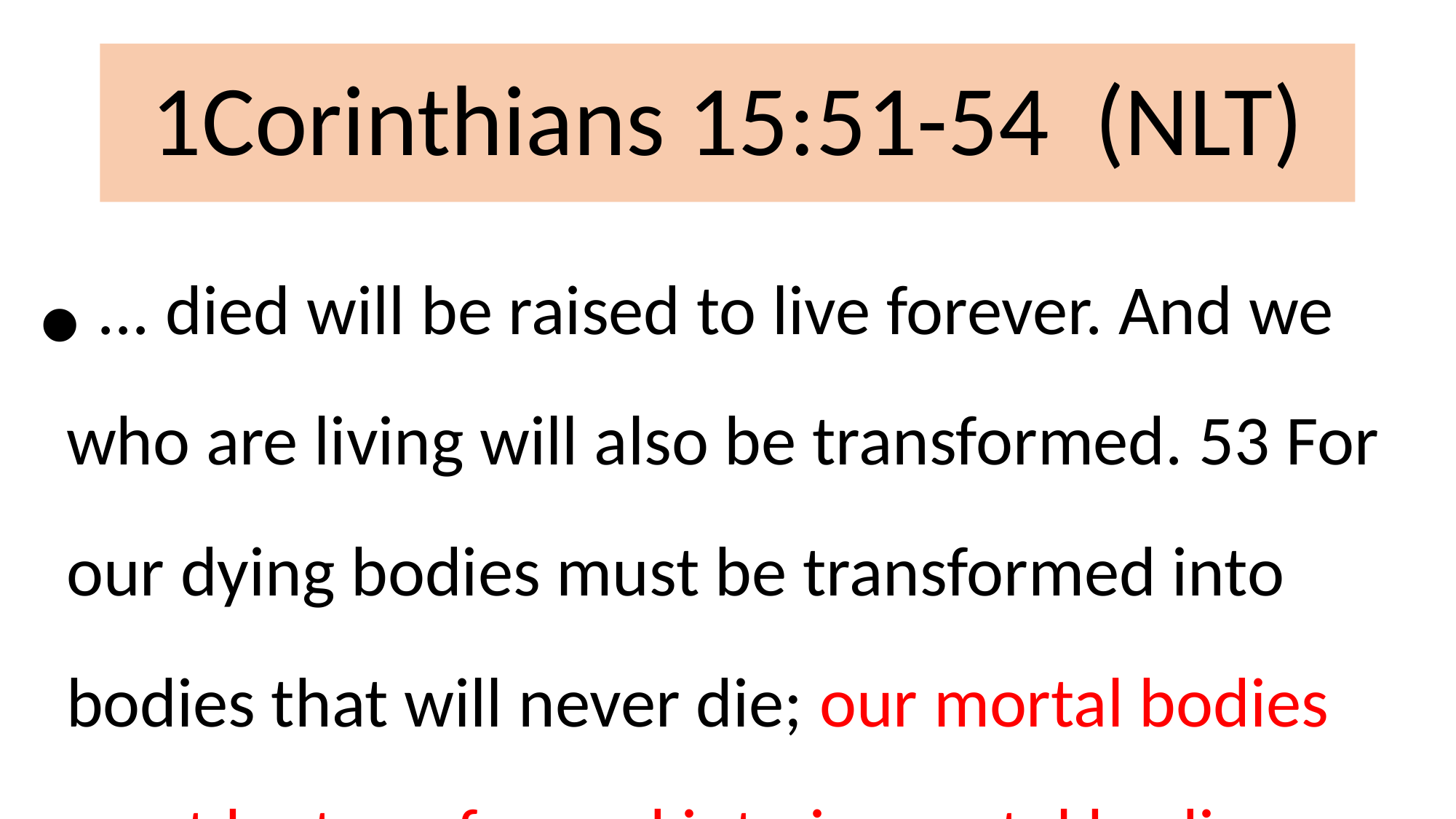

# 1Corinthians 15:51-54  (NLT)
 ... died will be raised to live forever. And we who are living will also be transformed. 53 For our dying bodies must be transformed into bodies that will never die; our mortal bodies must be transformed into immortal bodies.